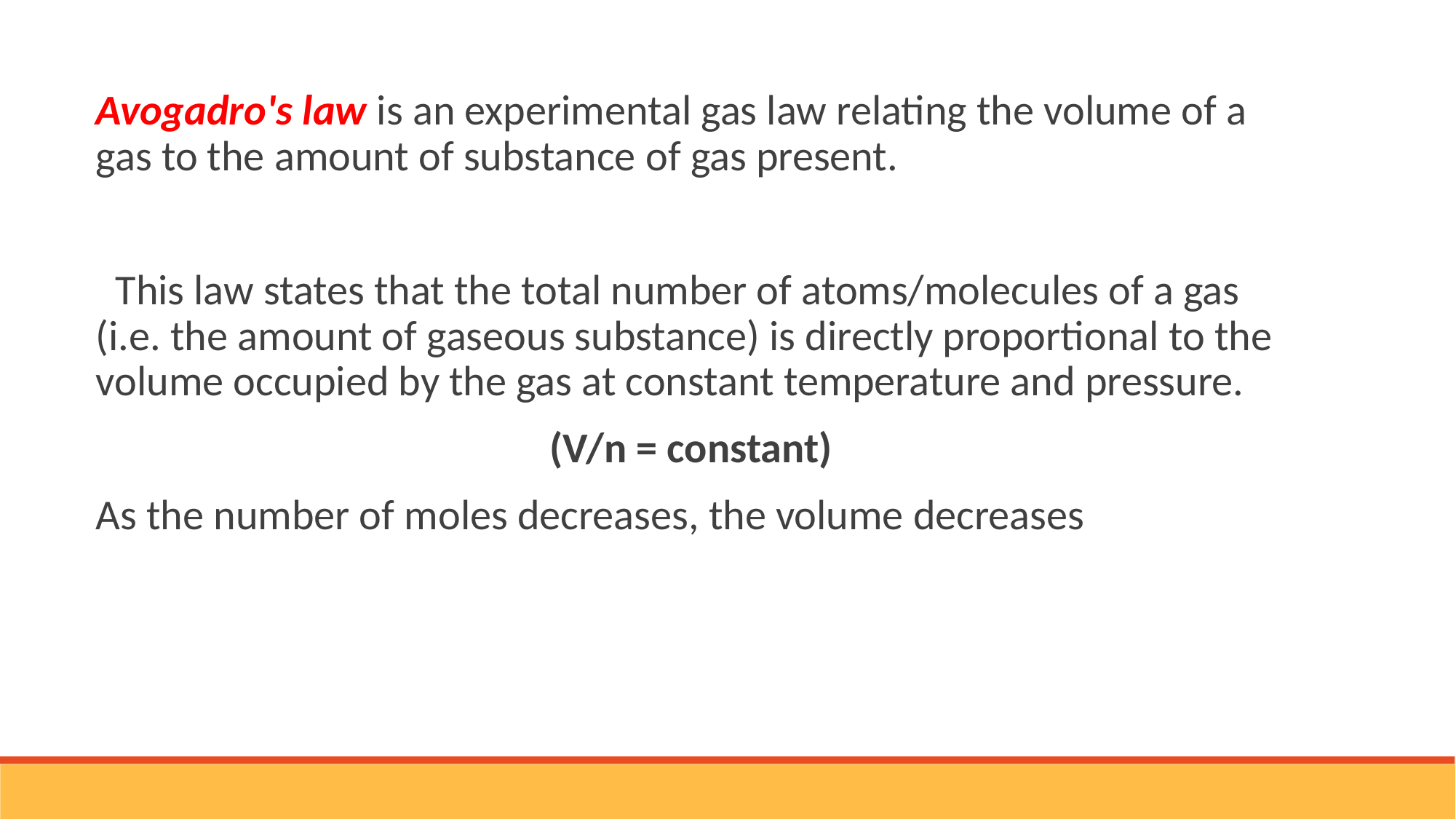

Avogadro's law is an experimental gas law relating the volume of a gas to the amount of substance of gas present.

  This law states that the total number of atoms/molecules of a gas (i.e. the amount of gaseous substance) is directly proportional to the volume occupied by the gas at constant temperature and pressure.
(V/n = constant)
As the number of moles decreases, the volume decreases